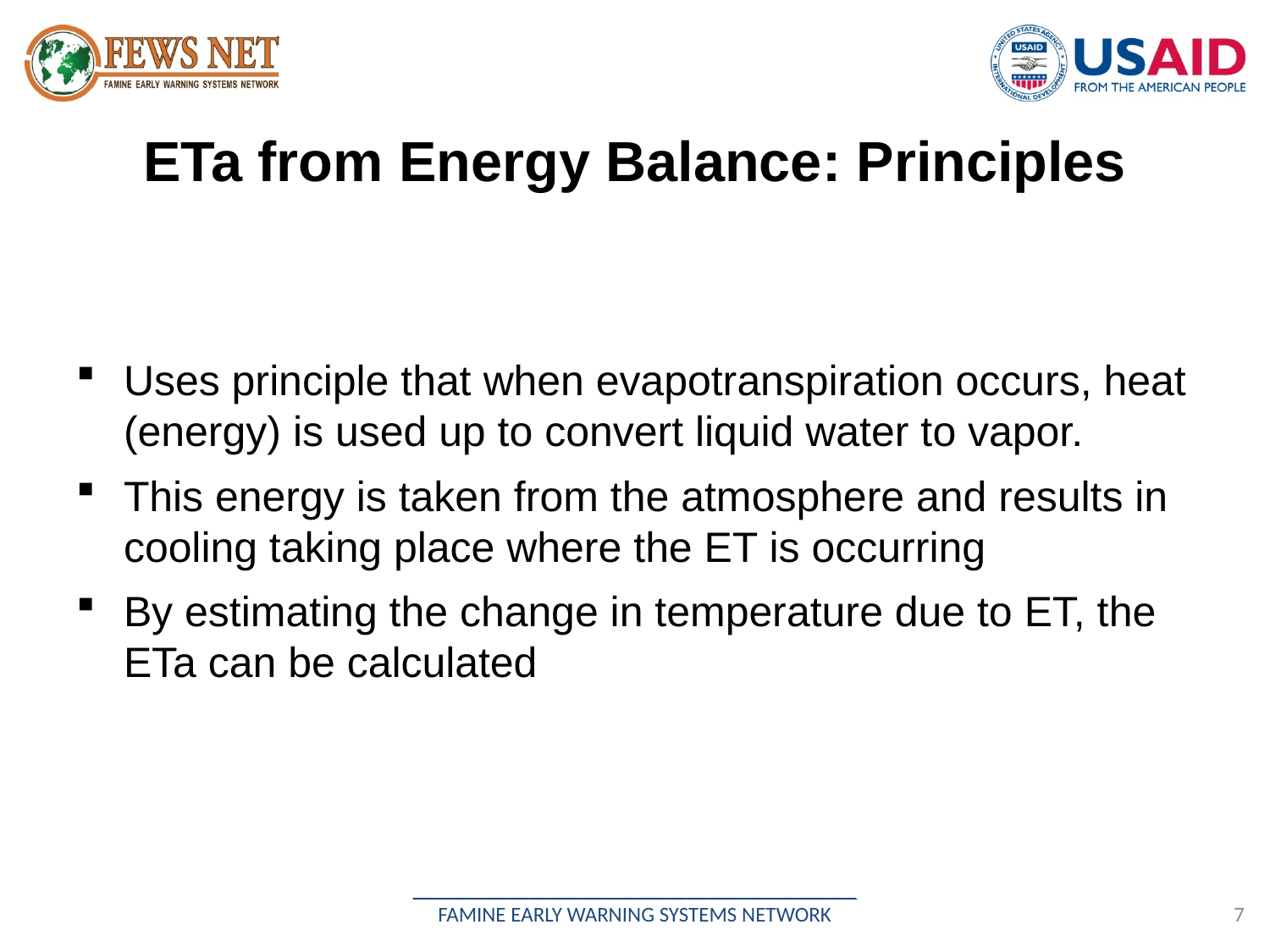

# ETa from Energy Balance: Principles
Uses principle that when evapotranspiration occurs, heat (energy) is used up to convert liquid water to vapor.
This energy is taken from the atmosphere and results in cooling taking place where the ET is occurring
By estimating the change in temperature due to ET, the ETa can be calculated